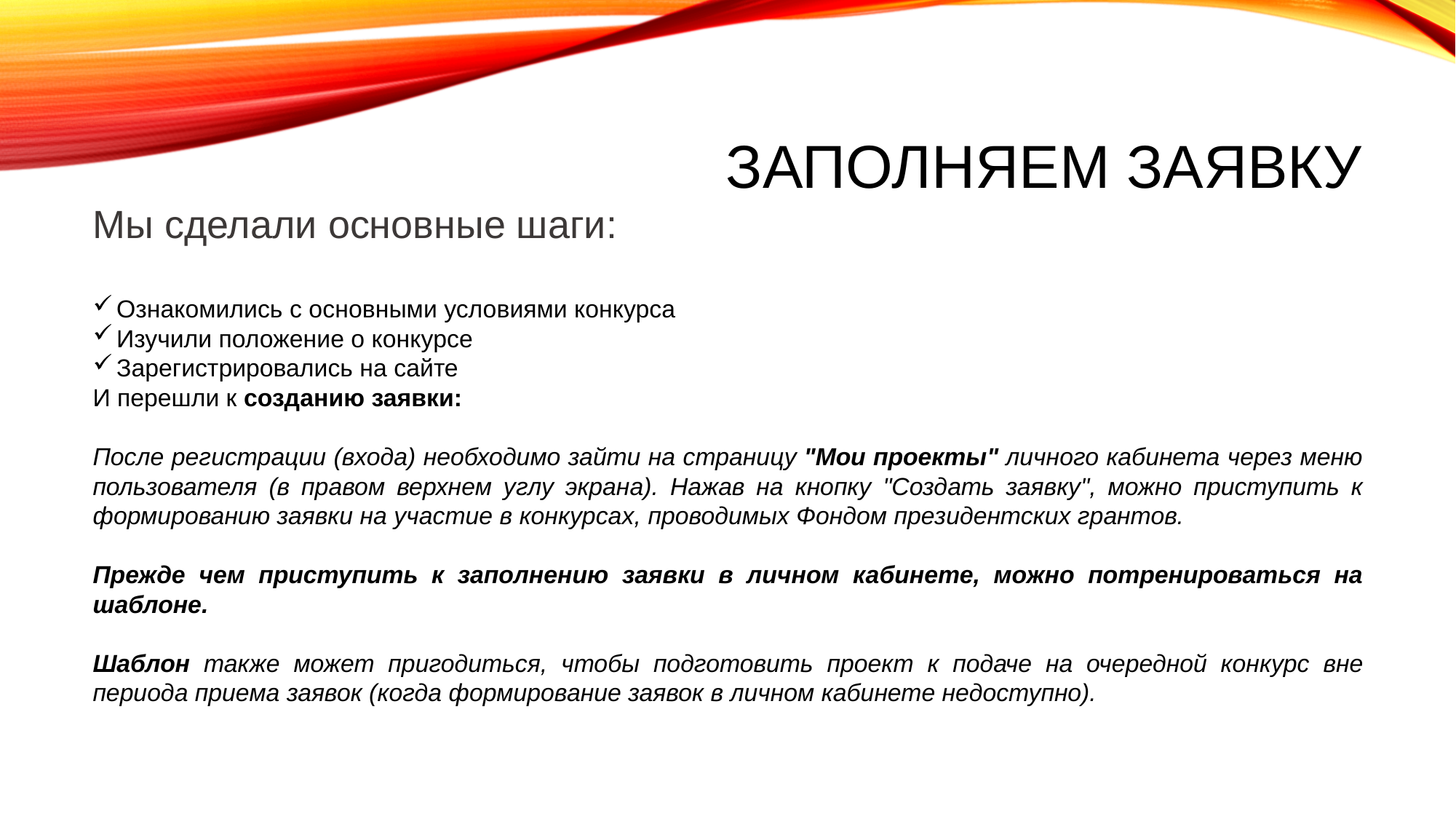

# Заполняем заявку
Мы сделали основные шаги:

Ознакомились с основными условиями конкурса
Изучили положение о конкурсе
Зарегистрировались на сайте
И перешли к созданию заявки:

После регистрации (входа) необходимо зайти на страницу "Мои проекты" личного кабинета через меню пользователя (в правом верхнем углу экрана). Нажав на кнопку "Создать заявку", можно приступить к формированию заявки на участие в конкурсах, проводимых Фондом президентских грантов.

Прежде чем приступить к заполнению заявки в личном кабинете, можно потренироваться на шаблоне.

Шаблон также может пригодиться, чтобы подготовить проект к подаче на очередной конкурс вне периода приема заявок (когда формирование заявок в личном кабинете недоступно).